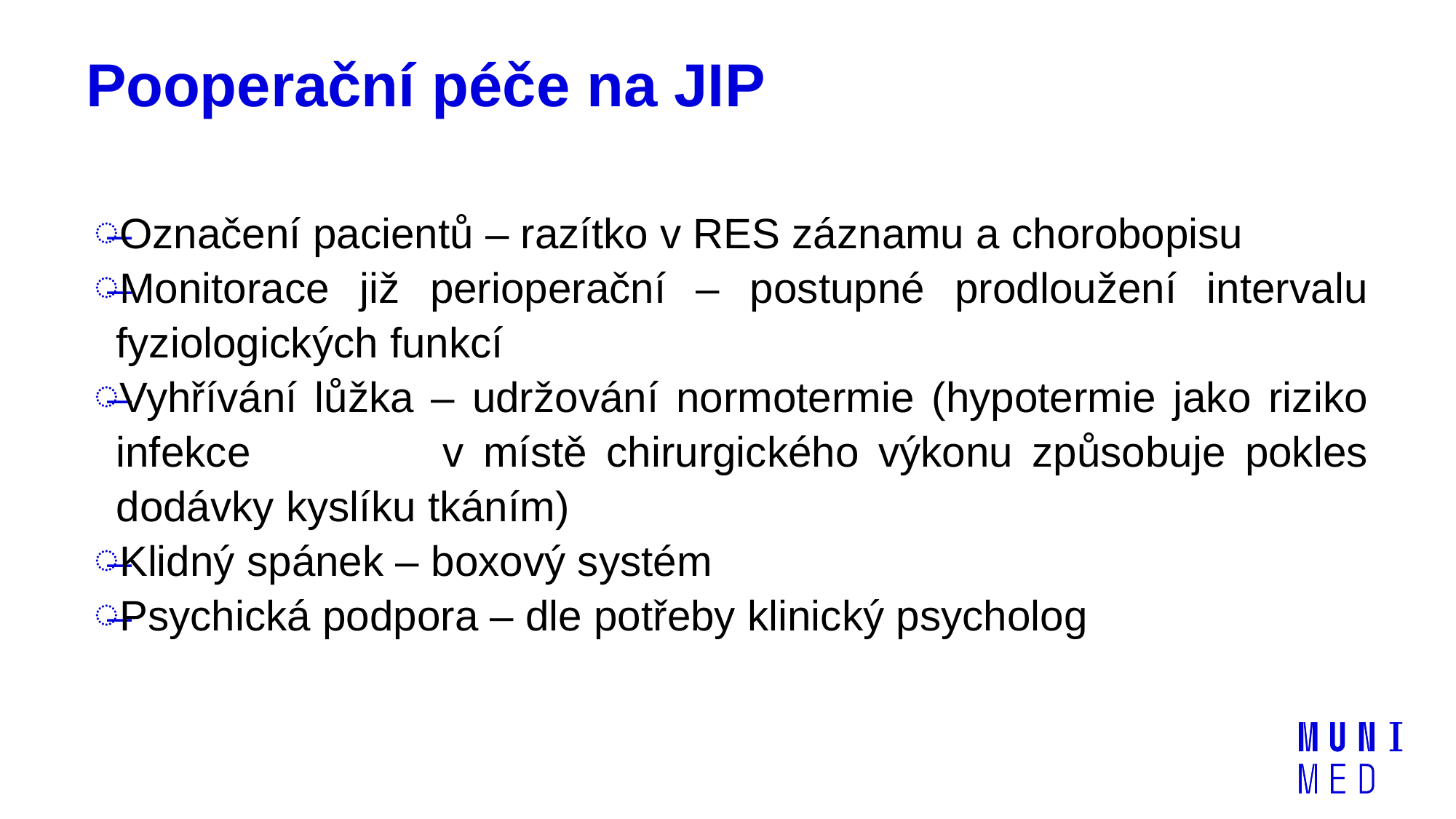

# Pooperační péče na JIP
Označení pacientů – razítko v RES záznamu a chorobopisu
Monitorace již perioperační – postupné prodloužení intervalu fyziologických funkcí
Vyhřívání lůžka – udržování normotermie (hypotermie jako riziko infekce          v místě chirurgického výkonu způsobuje pokles dodávky kyslíku tkáním)
Klidný spánek – boxový systém
Psychická podpora – dle potřeby klinický psycholog